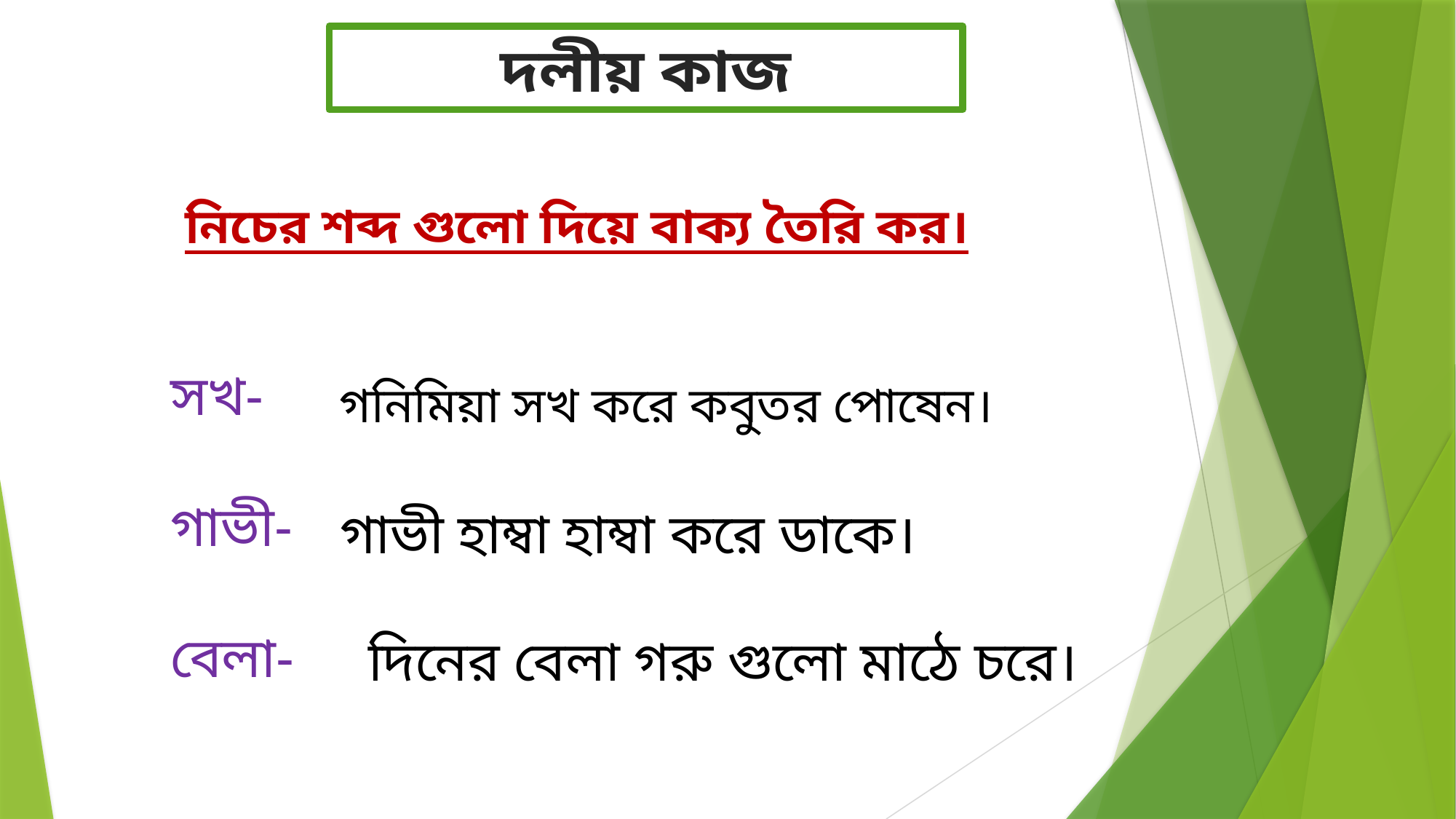

দলীয় কাজ
নিচের শব্দ গুলো দিয়ে বাক্য তৈরি কর।
সখ-

গাভী-

বেলা-
  গনিমিয়া সখ করে কবুতর পোষেন।
গাভী হাম্বা হাম্বা করে ডাকে।
দিনের বেলা গরু গুলো মাঠে চরে।